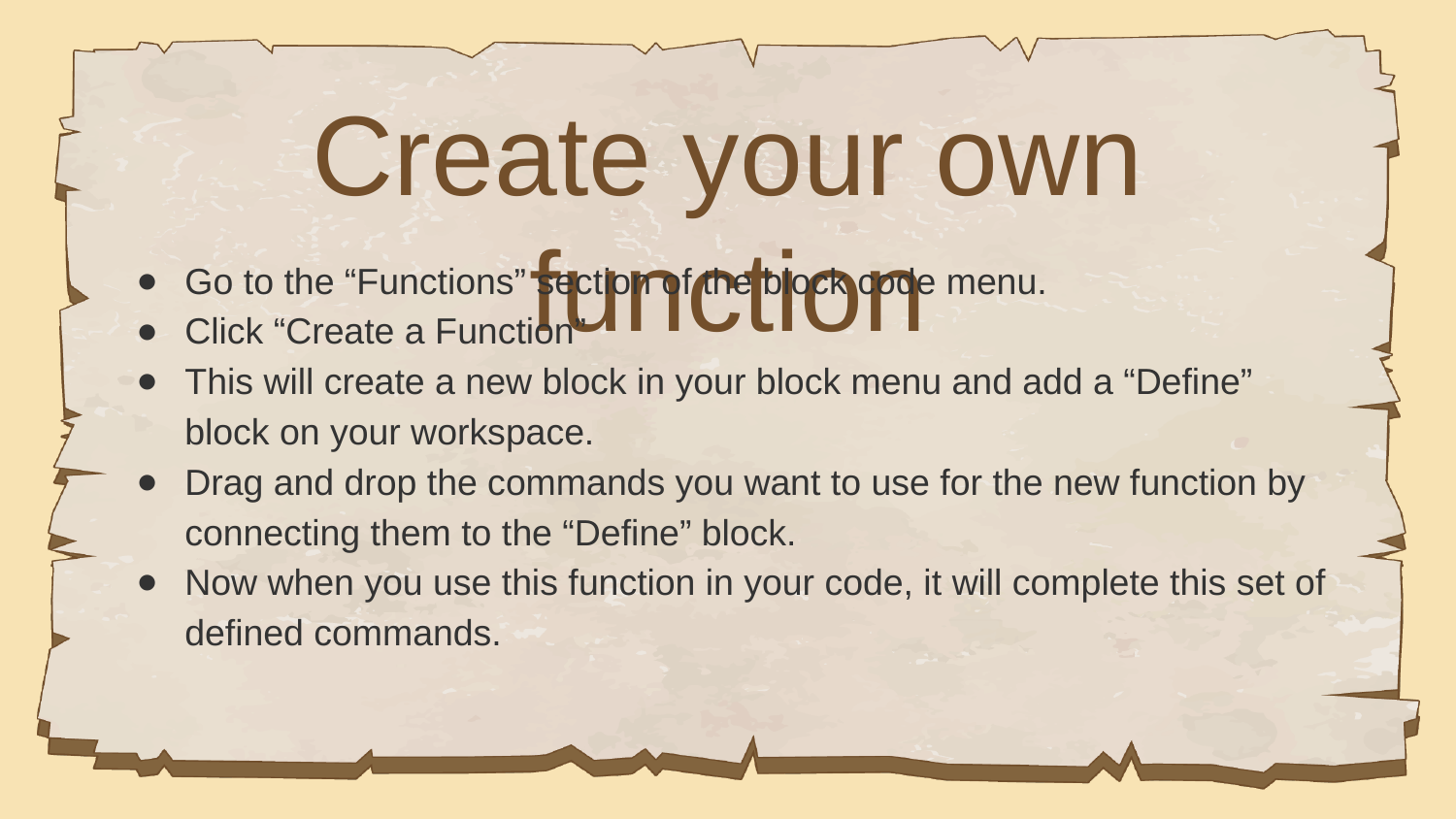

# Create your own function
Go to the “Functions” section of the block code menu.
Click “Create a Function”
This will create a new block in your block menu and add a “Define” block on your workspace.
Drag and drop the commands you want to use for the new function by connecting them to the “Define” block.
Now when you use this function in your code, it will complete this set of defined commands.